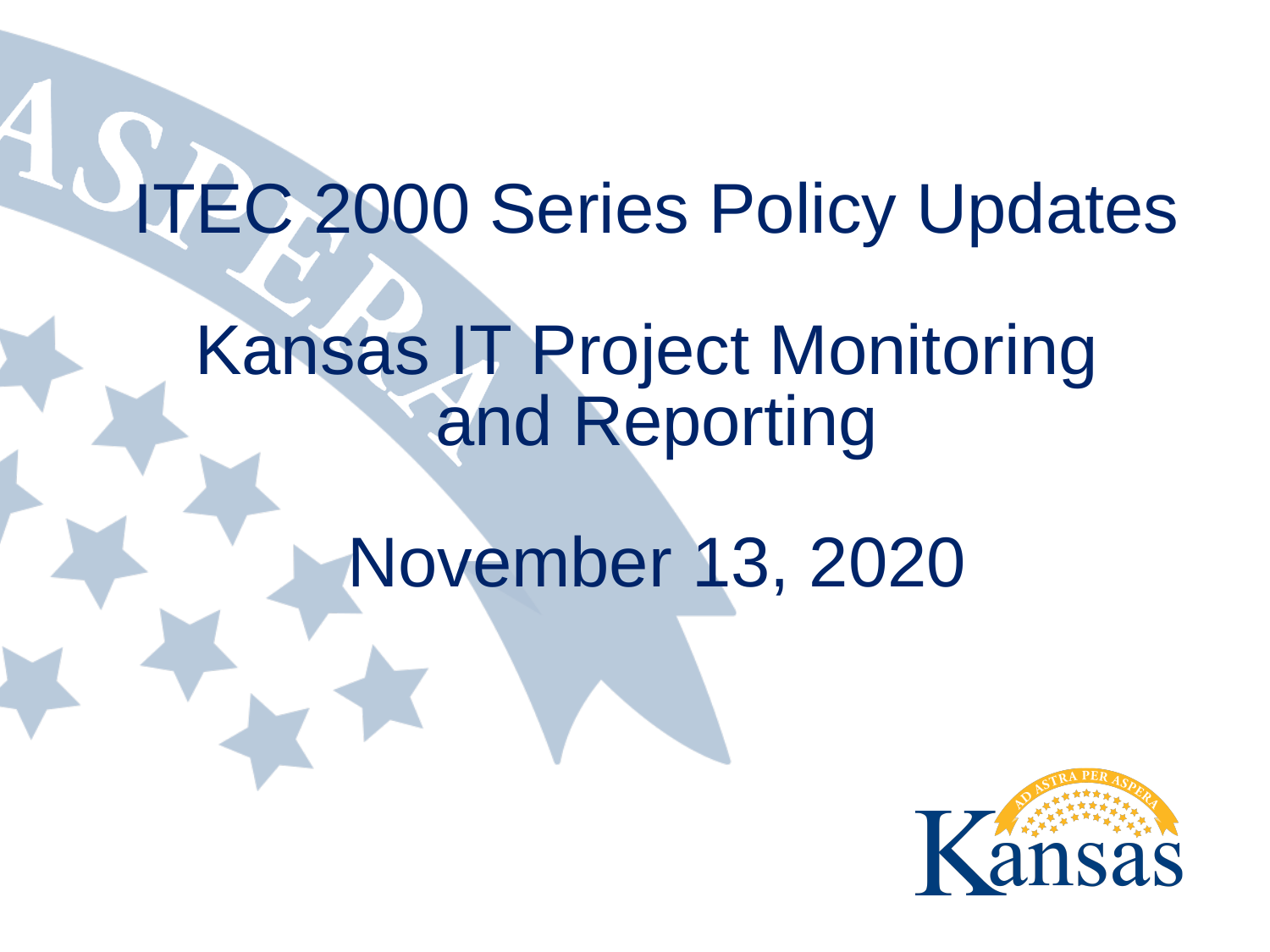

# ITEC 2000 Series Policy Updates Kansas IT Project Monitoring and Reporting November 13, 2020